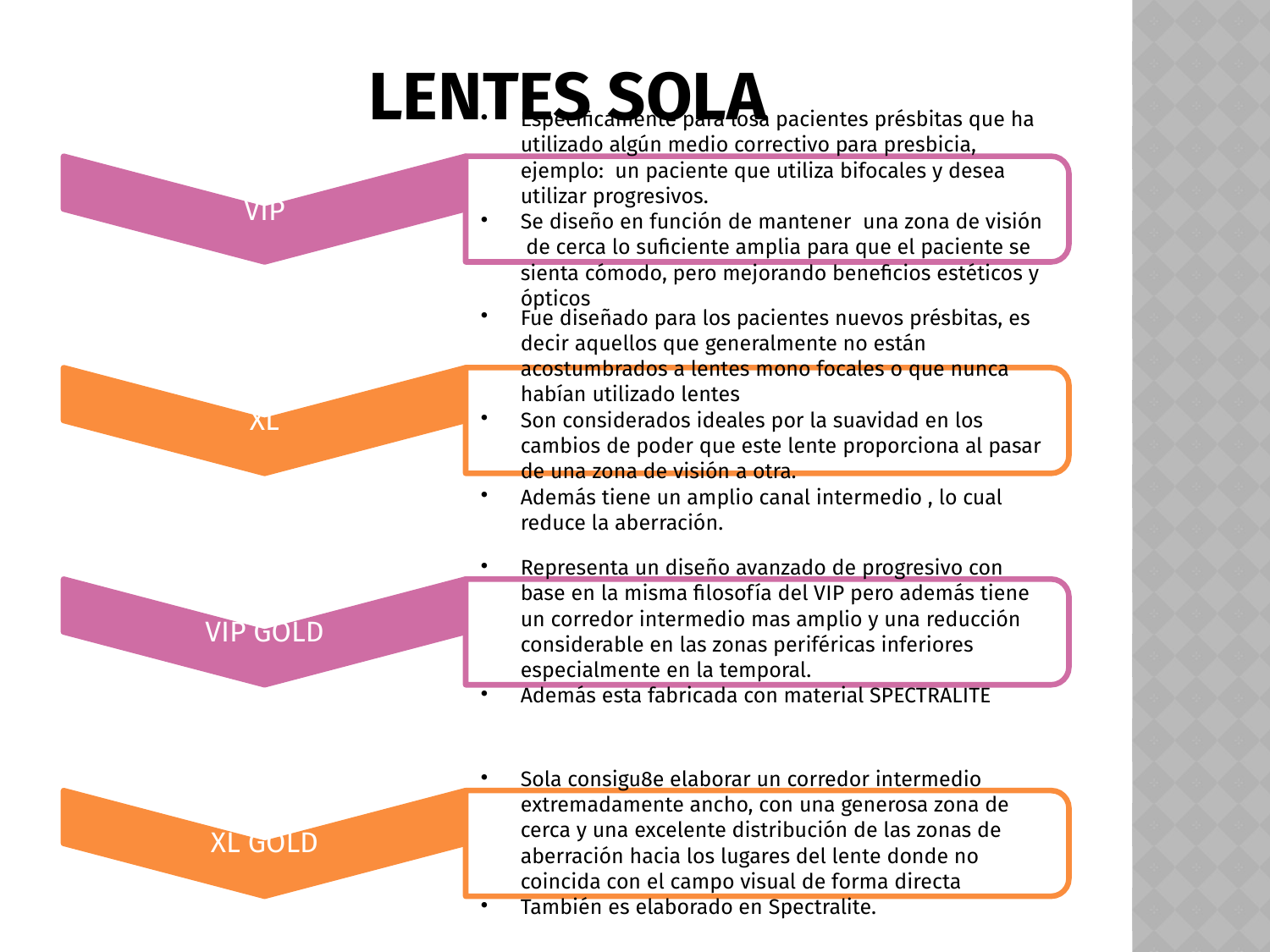

# Lentes sola
VIP
Específicamente para losa pacientes présbitas que ha utilizado algún medio correctivo para presbicia, ejemplo:  un paciente que utiliza bifocales y desea utilizar progresivos.
Se diseño en función de mantener  una zona de visión  de cerca lo suficiente amplia para que el paciente se sienta cómodo, pero mejorando beneficios estéticos y ópticos
XL
Fue diseñado para los pacientes nuevos présbitas, es decir aquellos que generalmente no están acostumbrados a lentes mono focales o que nunca habían utilizado lentes
Son considerados ideales por la suavidad en los cambios de poder que este lente proporciona al pasar de una zona de visión a otra.
VIP GOLD
Representa un diseño avanzado de progresivo con base en la misma filosofía del VIP pero además tiene un corredor intermedio mas amplio y una reducción considerable en las zonas periféricas inferiores especialmente en la temporal.
Además esta fabricada con material SPECTRALITE
XL GOLD
Además tiene un amplio canal intermedio , lo cual reduce la aberración.
Sola consigu8e elaborar un corredor intermedio extremadamente ancho, con una generosa zona de cerca y una excelente distribución de las zonas de aberración hacia los lugares del lente donde no coincida con el campo visual de forma directa
También es elaborado en Spectralite.